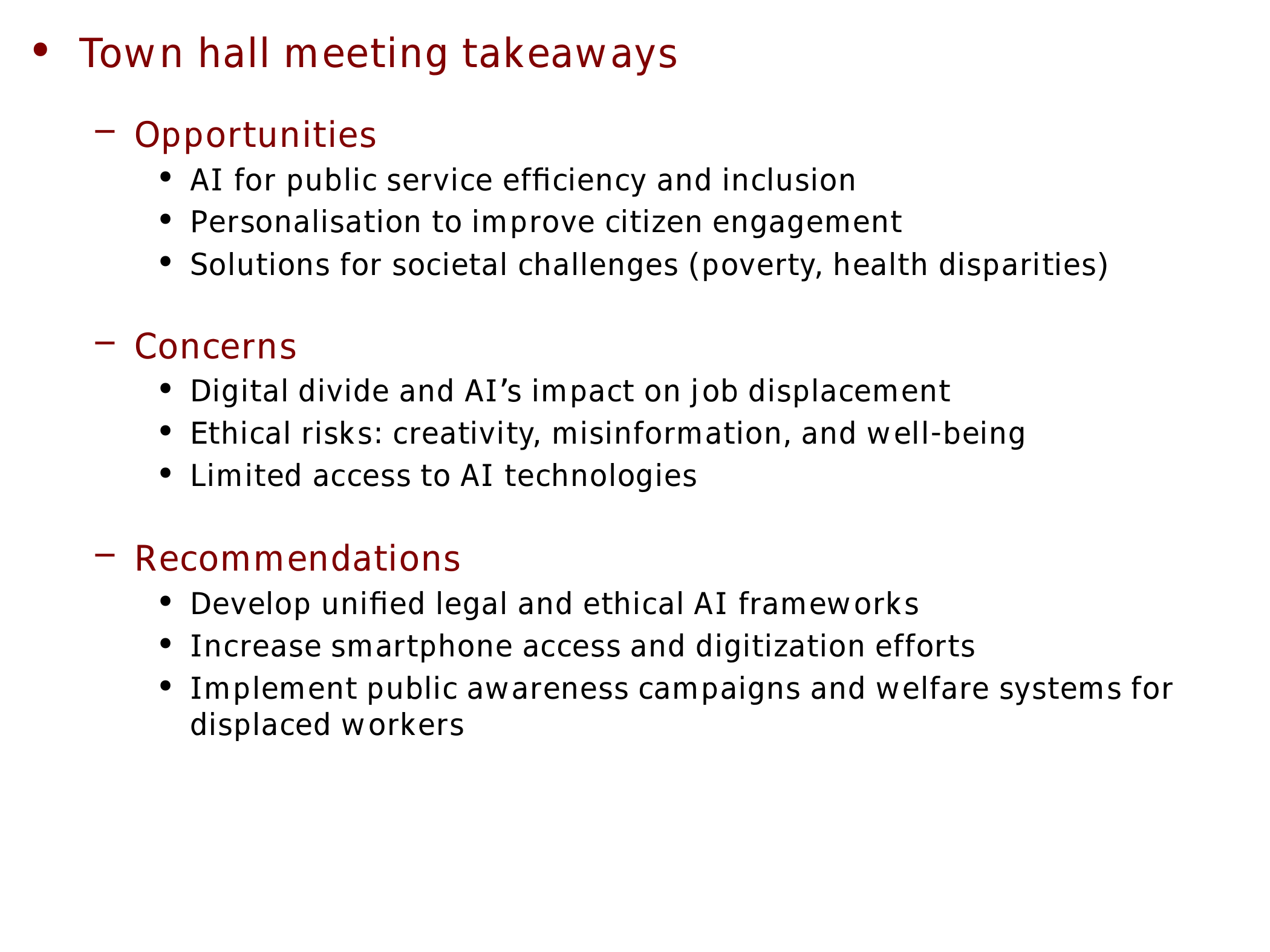

Town hall meeting takeaways

Opportunities
AI for public service efficiency and inclusion
Personalisation to improve citizen engagement
Solutions for societal challenges (poverty, health disparities)

Concerns
Digital divide and AI’s impact on job displacement
Ethical risks: creativity, misinformation, and well-being
Limited access to AI technologies

Recommendations
Develop unified legal and ethical AI frameworks
Increase smartphone access and digitization efforts
Implement public awareness campaigns and welfare systems for displaced workers